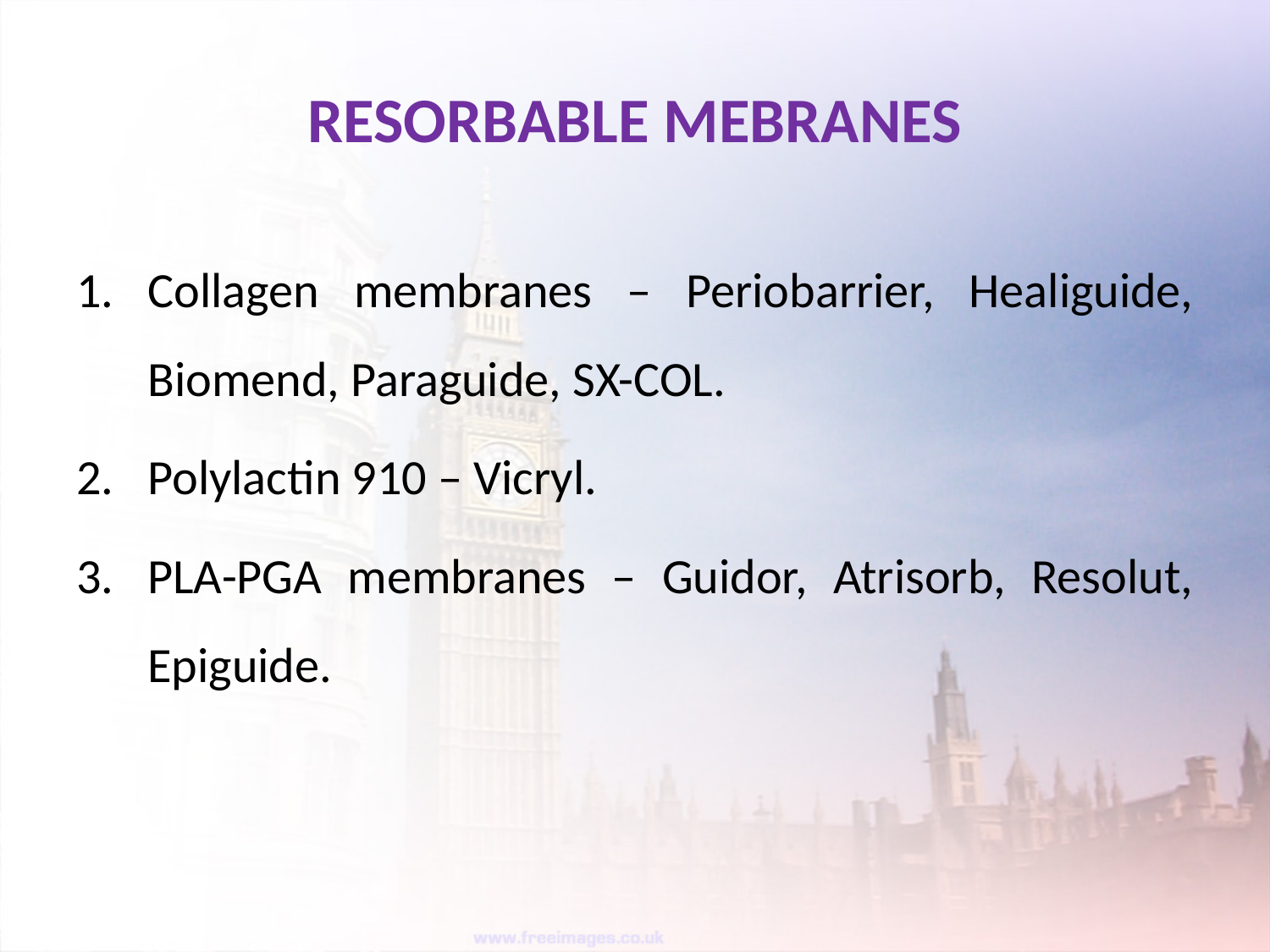

# RESORBABLE MEBRANES
Collagen membranes – Periobarrier, Healiguide, Biomend, Paraguide, SX-COL.
Polylactin 910 – Vicryl.
PLA-PGA membranes – Guidor, Atrisorb, Resolut, Epiguide.